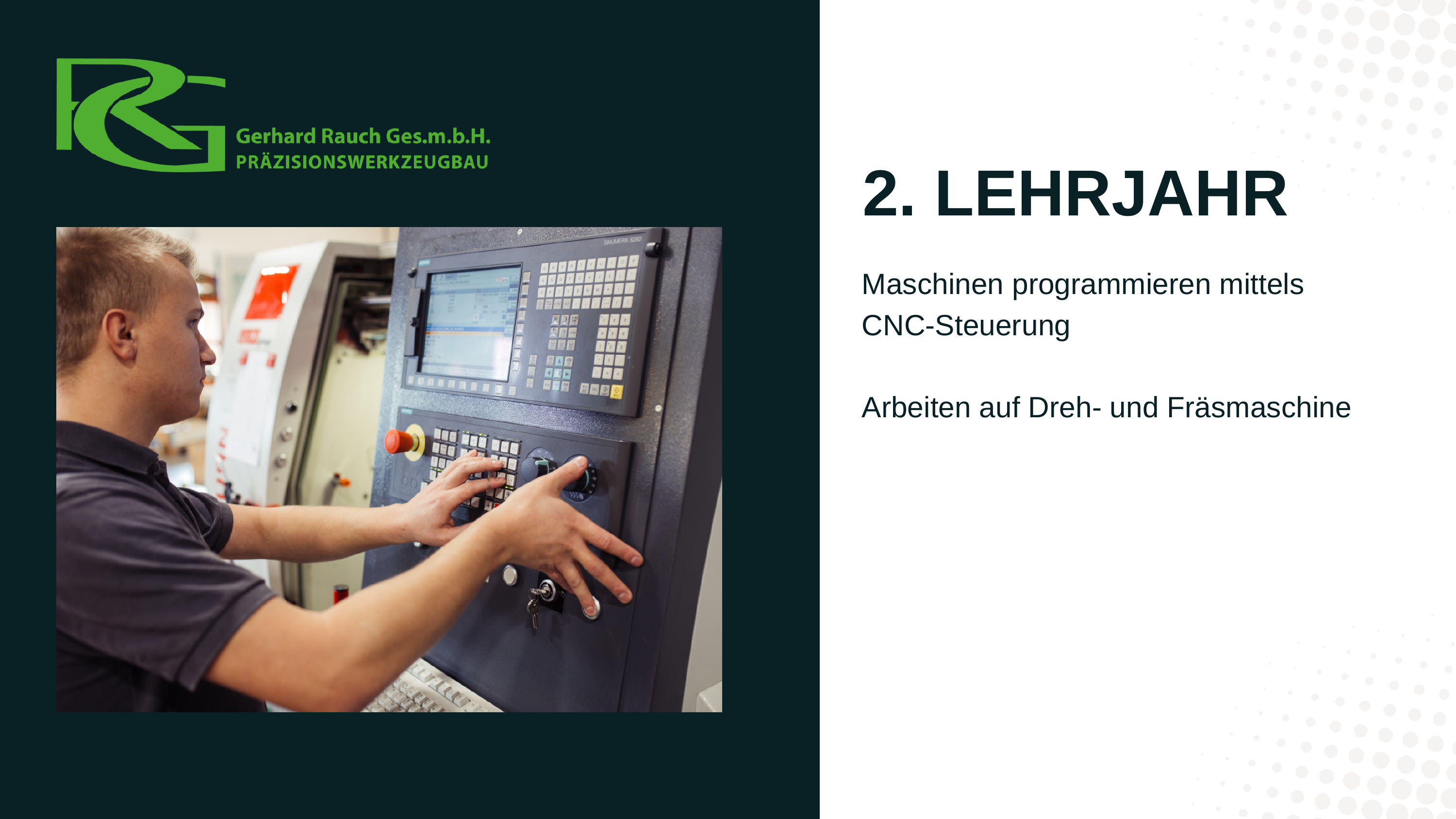

2. LEHRJAHR

Maschinen programmieren mittels
CNC-Steuerung

Arbeiten auf Dreh- und Fräsmaschine